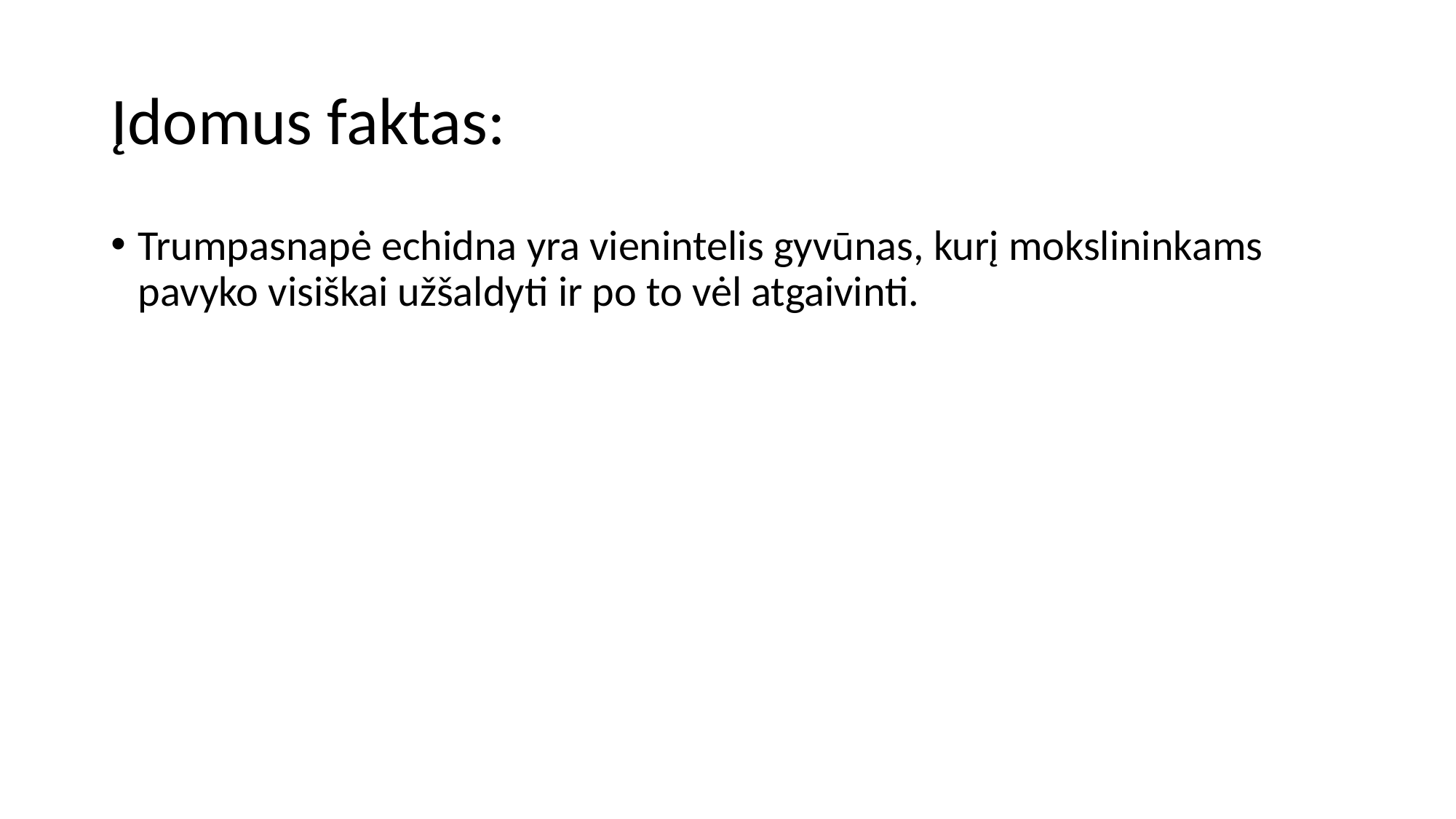

# Įdomus faktas:
Trumpasnapė echidna yra vienintelis gyvūnas, kurį mokslininkams pavyko visiškai užšaldyti ir po to vėl atgaivinti.